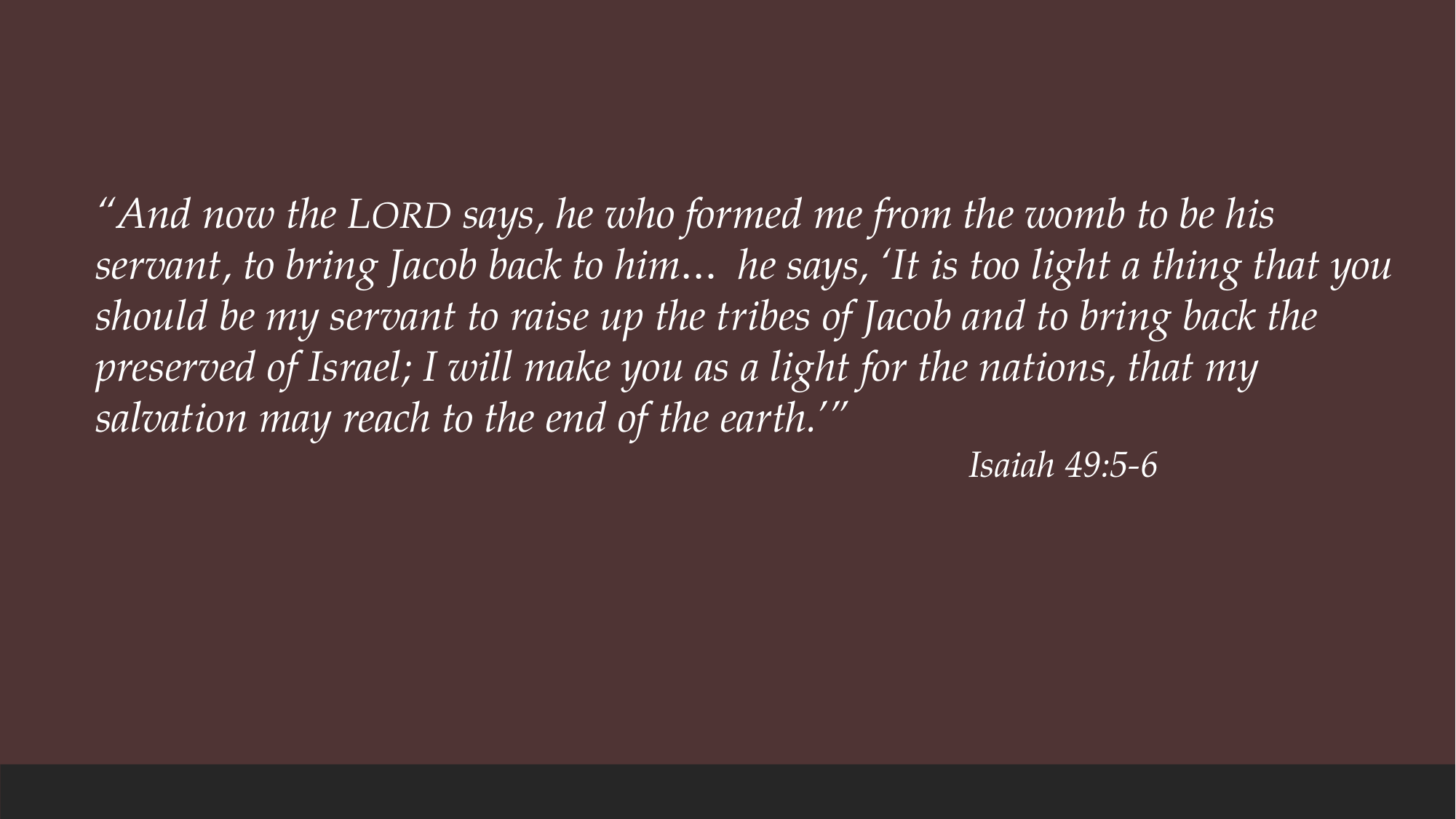

“And now the LORD says, he who formed me from the womb to be his servant, to bring Jacob back to him…  he says, ‘It is too light a thing that you should be my servant to raise up the tribes of Jacob and to bring back the preserved of Israel; I will make you as a light for the nations, that my salvation may reach to the end of the earth.’”
								Isaiah 49:5-6